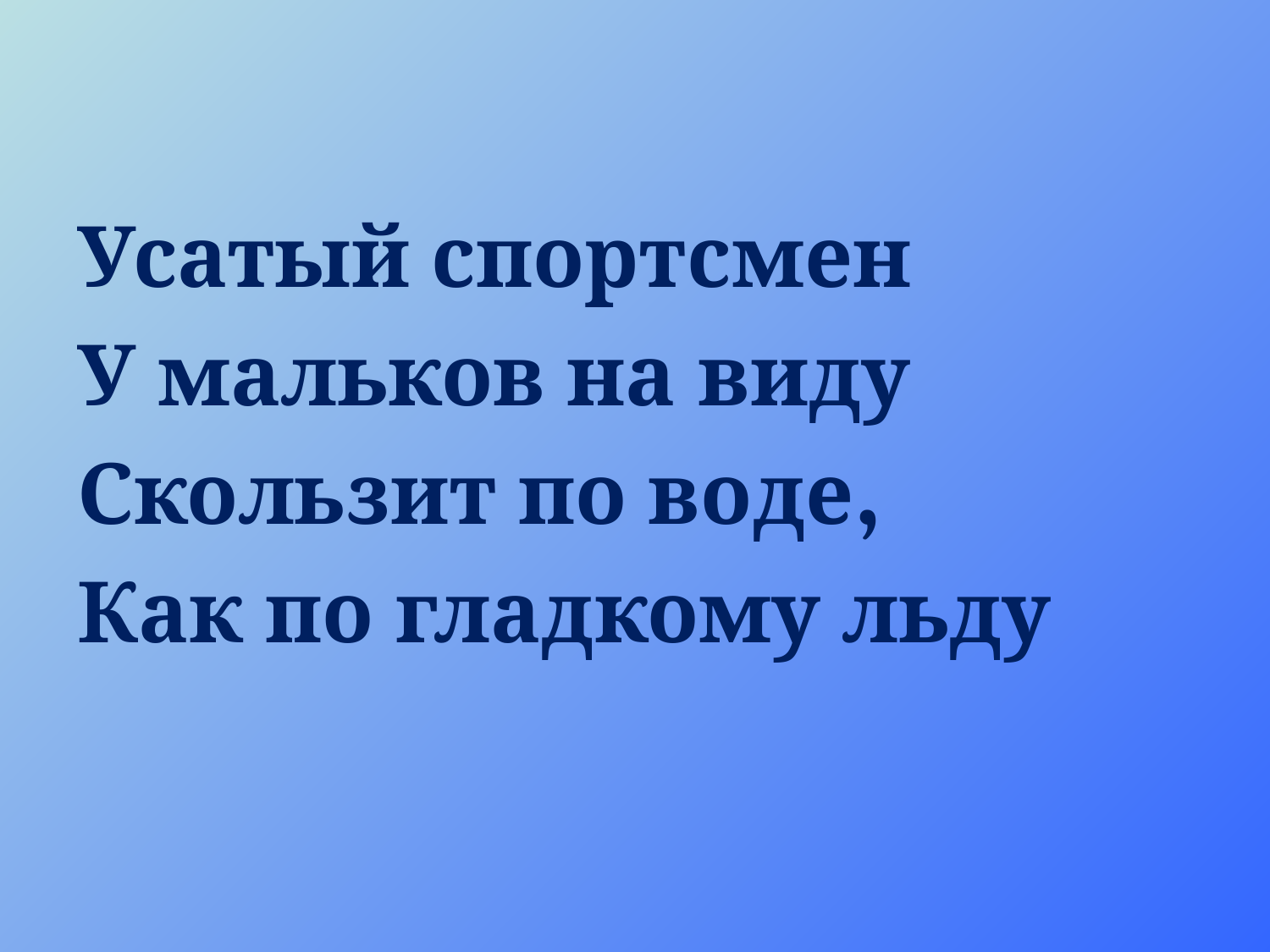

#
Усатый спортсмен
У мальков на виду
Скользит по воде,
Как по гладкому льду